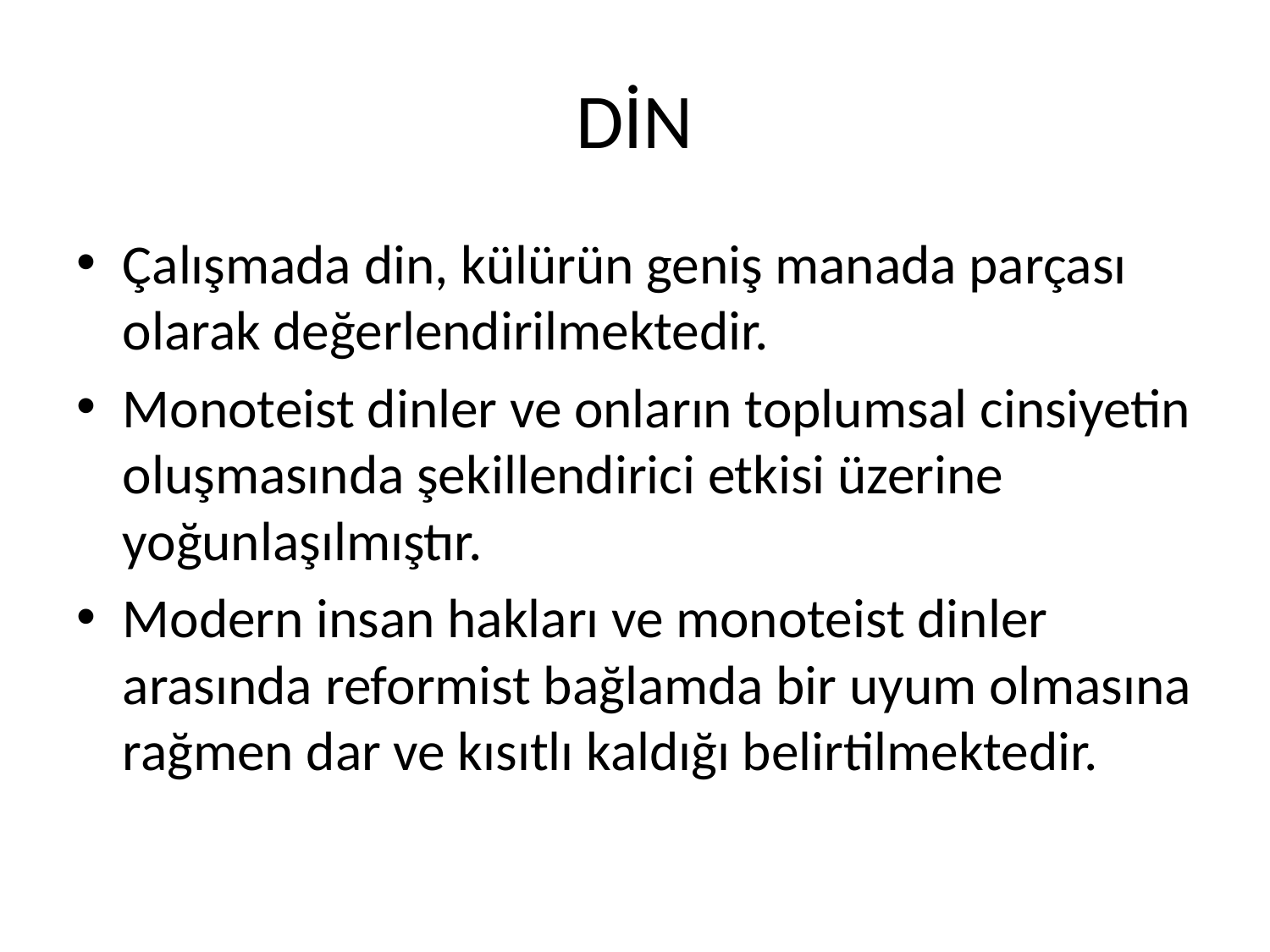

# DİN
Çalışmada din, külürün geniş manada parçası olarak değerlendirilmektedir.
Monoteist dinler ve onların toplumsal cinsiyetin oluşmasında şekillendirici etkisi üzerine yoğunlaşılmıştır.
Modern insan hakları ve monoteist dinler arasında reformist bağlamda bir uyum olmasına rağmen dar ve kısıtlı kaldığı belirtilmektedir.